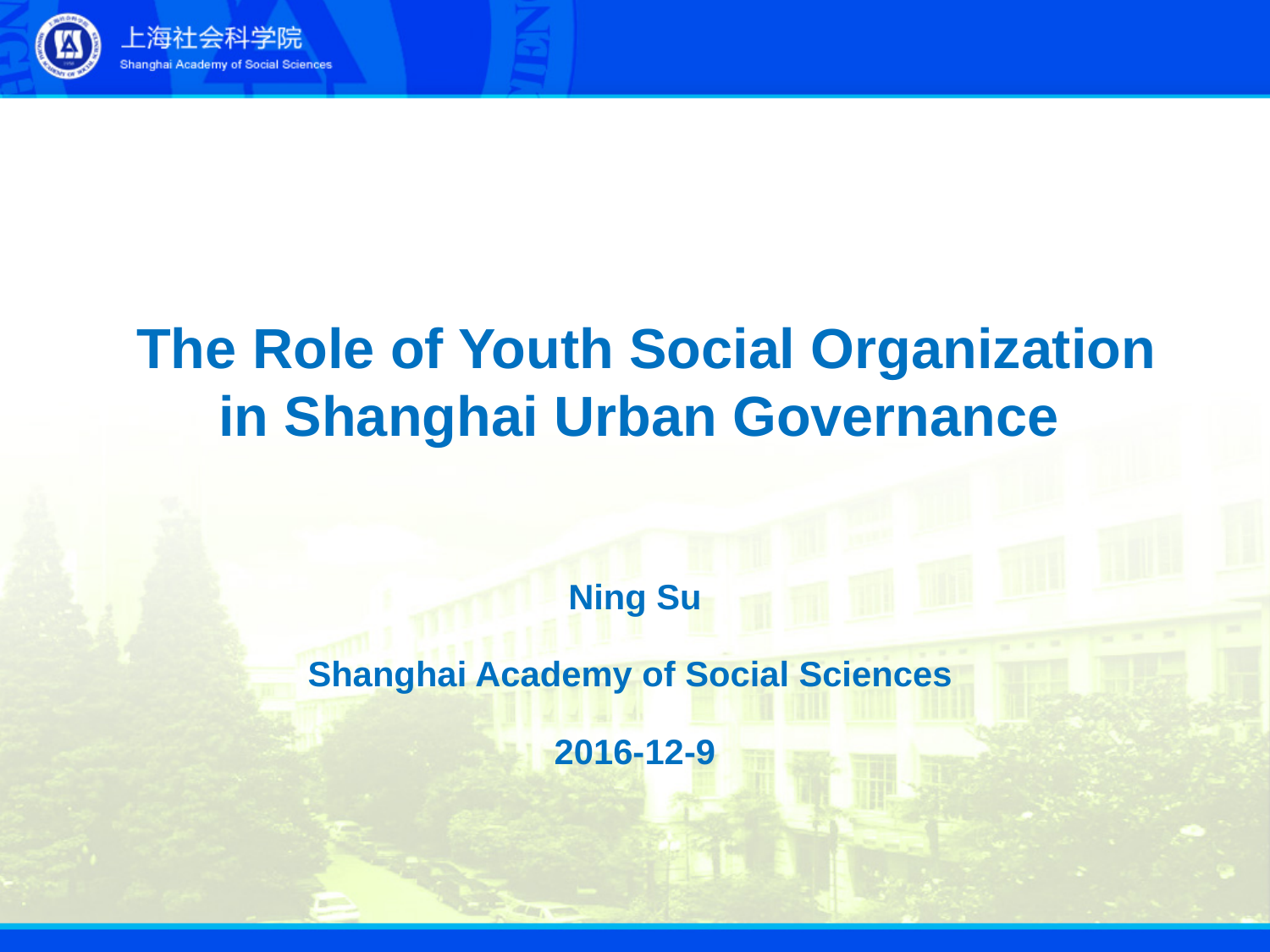

# The Role of Youth Social Organization in Shanghai Urban Governance
Ning Su
Shanghai Academy of Social Sciences
2016-12-9